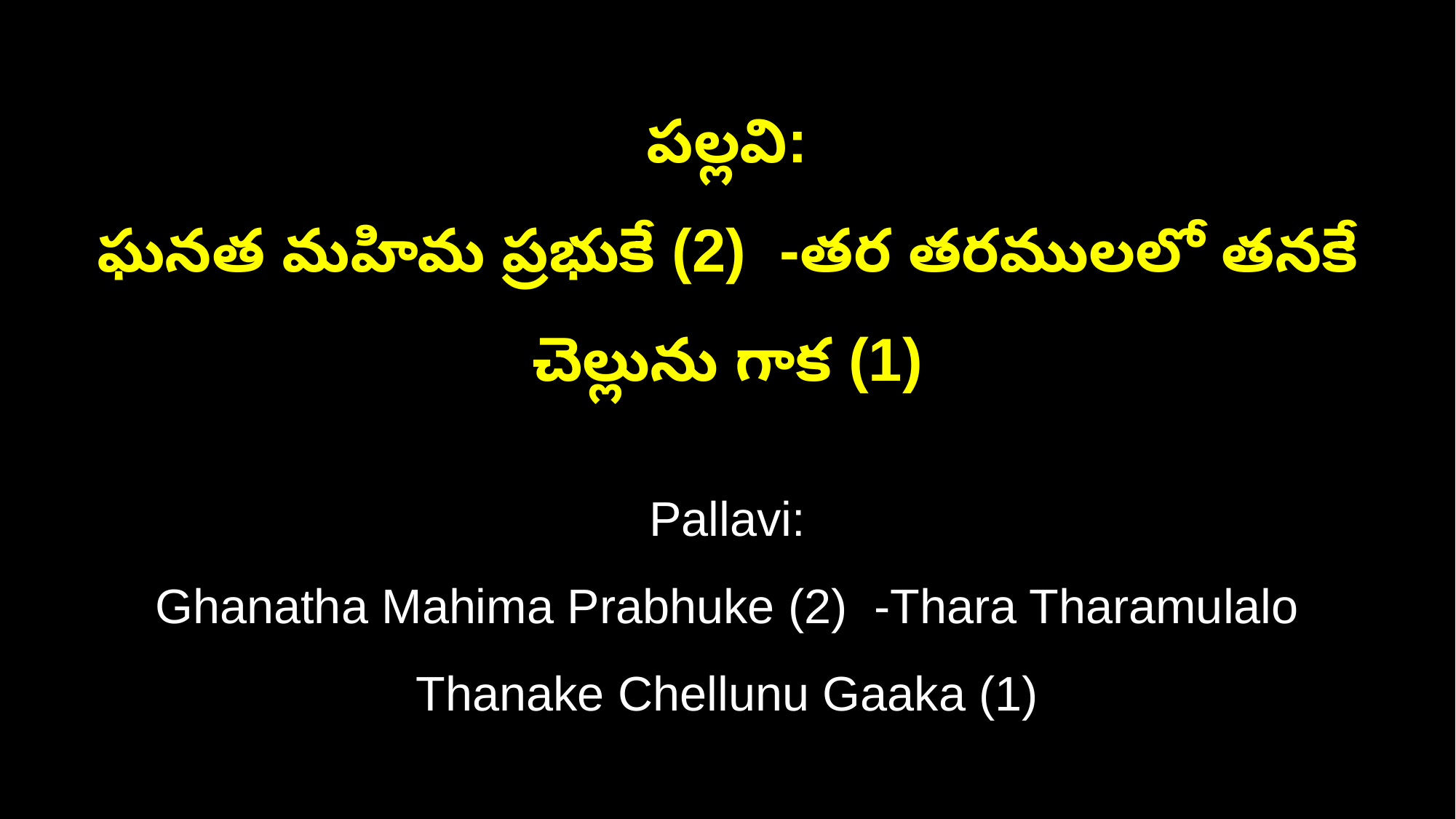

పల్లవి:
ఘనత మహిమ ప్రభుకే (2)  -తర తరములలో తనకే చెల్లును గాక (1)
Pallavi:
Ghanatha Mahima Prabhuke (2)  -Thara Tharamulalo Thanake Chellunu Gaaka (1)